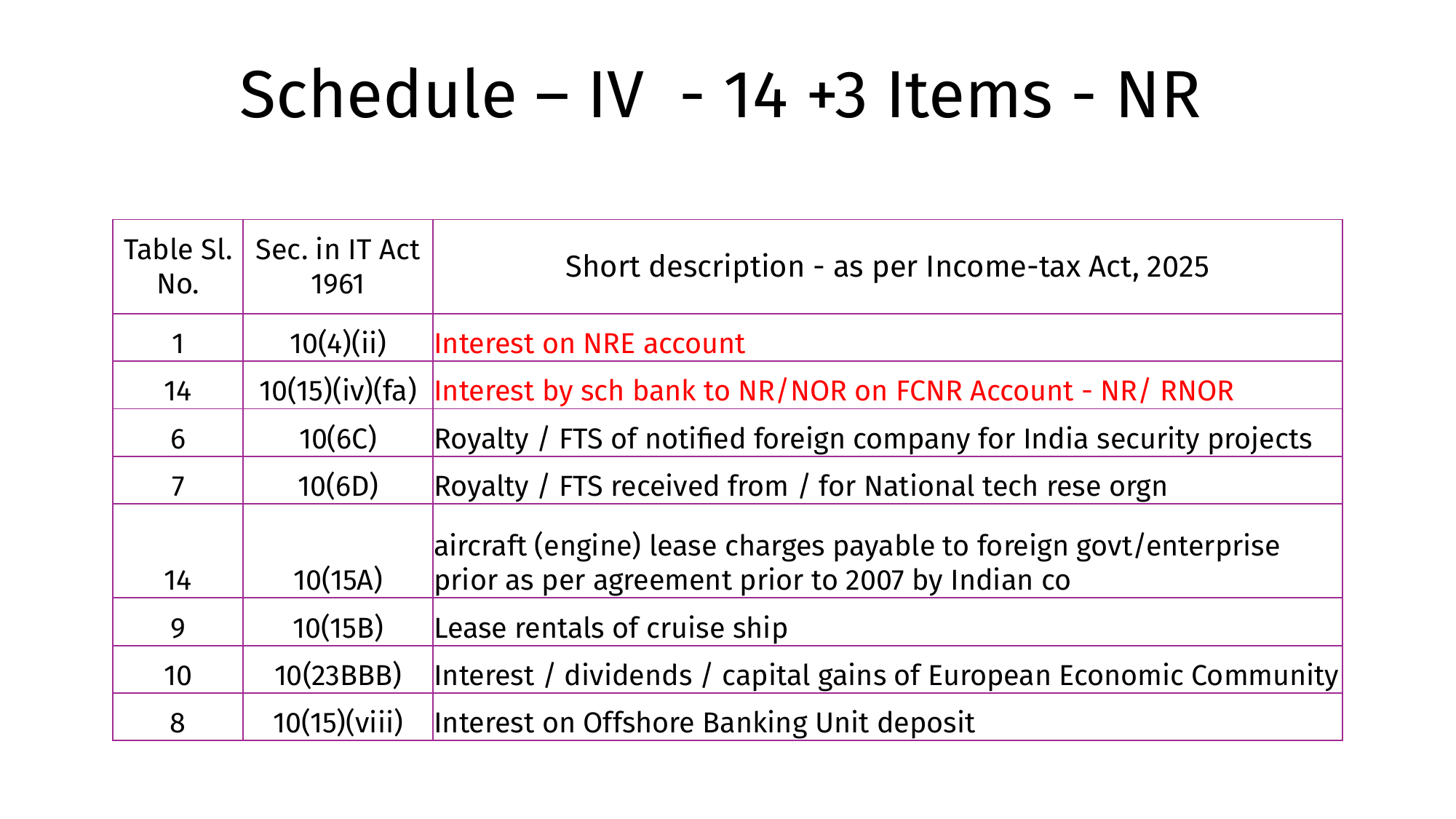

# Schedule – IV  - 14 +3 Items - NR
| Table Sl. No. | Sec. in IT Act 1961 | Short description - as per Income-tax Act, 2025 |
| --- | --- | --- |
| 1 | 10(4)(ii) | Interest on NRE account |
| 14 | 10(15)(iv)(fa) | Interest by sch bank to NR/NOR on FCNR Account - NR/ RNOR |
| 6 | 10(6C) | Royalty / FTS of notified foreign company for India security projects |
| 7 | 10(6D) | Royalty / FTS received from / for National tech rese orgn |
| 14 | 10(15A) | aircraft (engine) lease charges payable to foreign govt/enterprise prior as per agreement prior to 2007 by Indian co |
| 9 | 10(15B) | Lease rentals of cruise ship |
| 10 | 10(23BBB) | Interest / dividends / capital gains of European Economic Community |
| 8 | 10(15)(viii) | Interest on Offshore Banking Unit deposit |